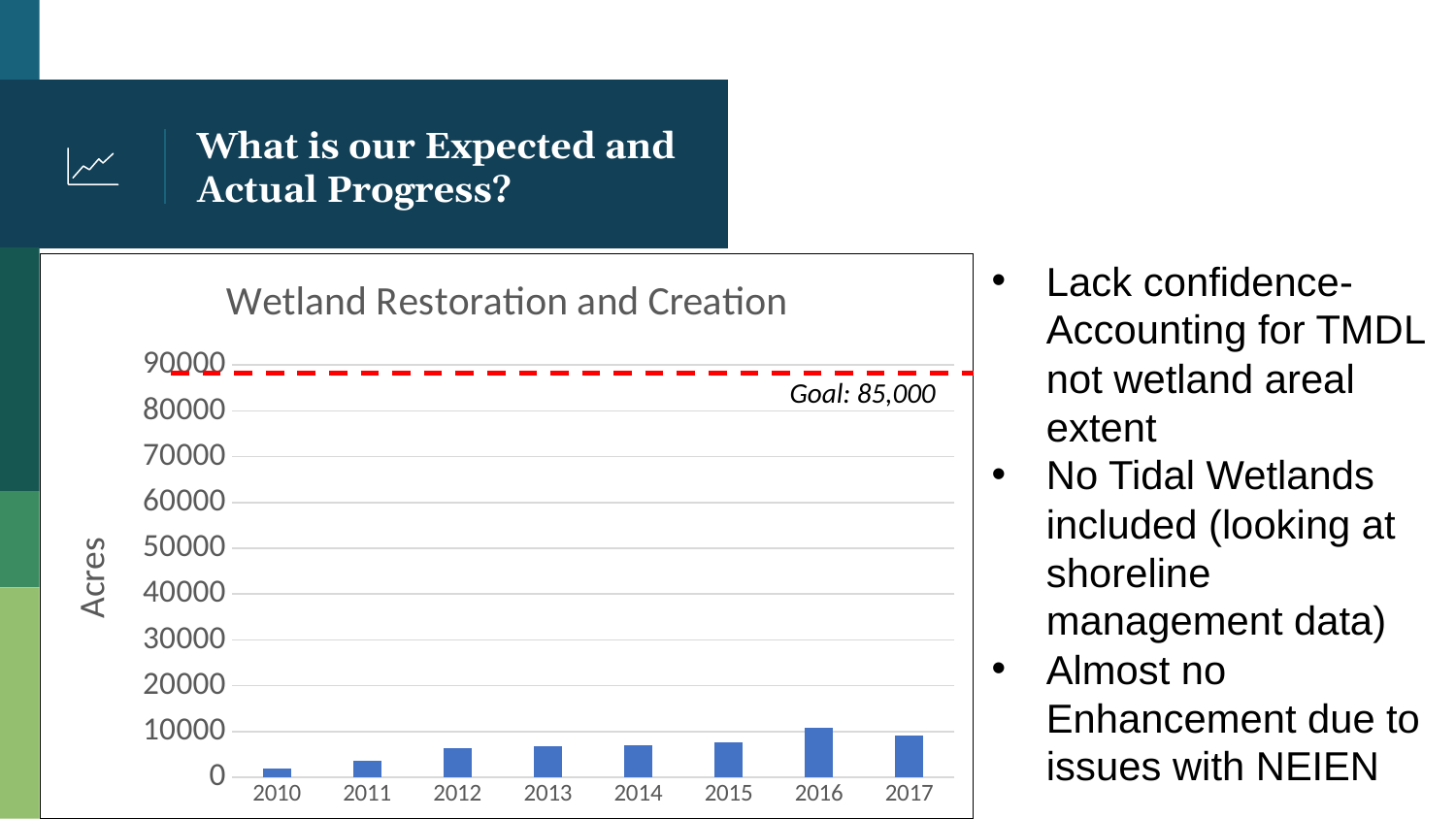

# What is our Expected and Actual Progress?

Lack confidence- Accounting for TMDL not wetland areal extent
No Tidal Wetlands included (looking at shoreline management data)
Almost no Enhancement due to issues with NEIEN

[unsupported chart]

Goal: 85,000